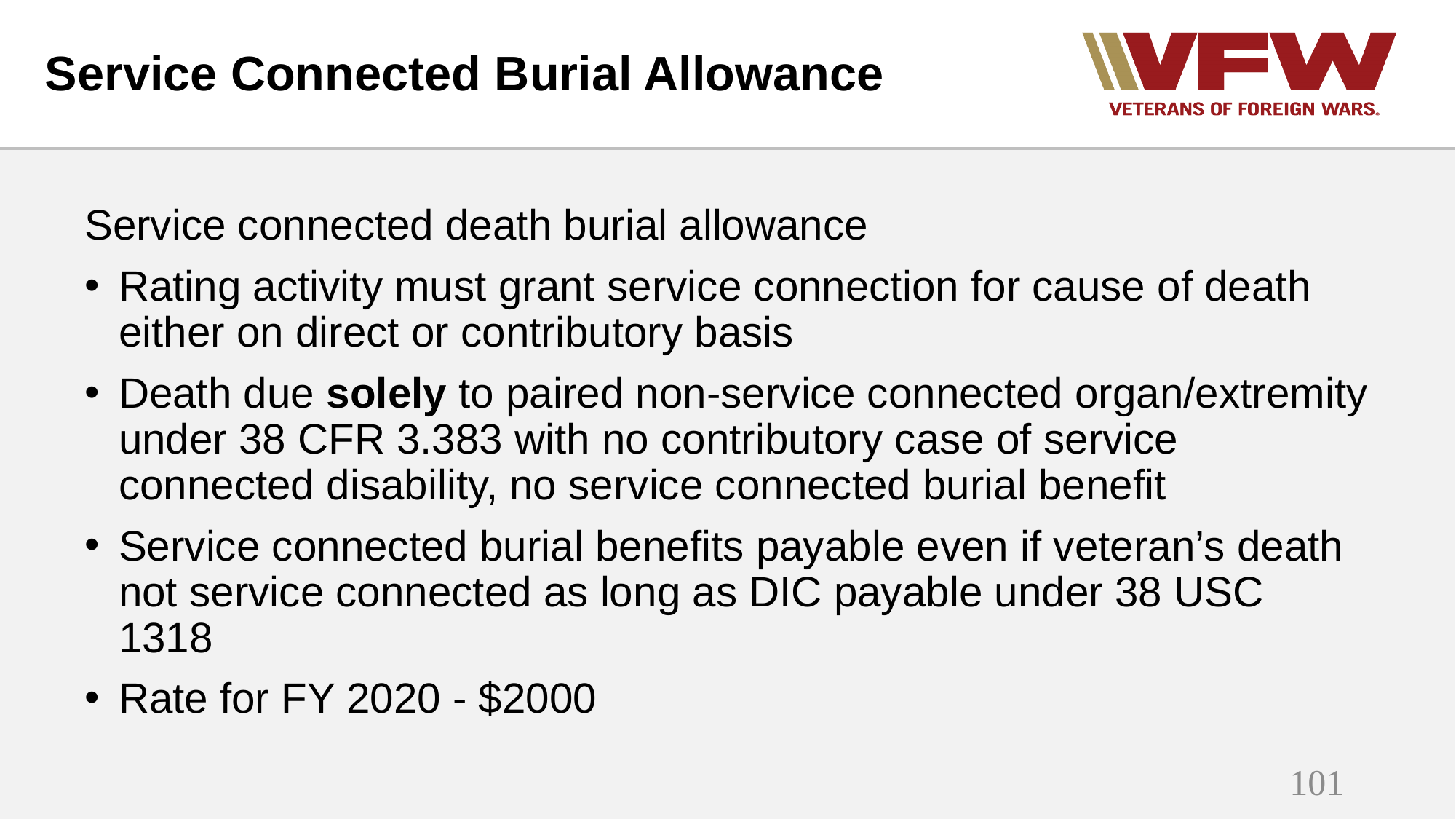

# Service Connected Burial Allowance
Service connected death burial allowance
Rating activity must grant service connection for cause of death either on direct or contributory basis
Death due solely to paired non-service connected organ/extremity under 38 CFR 3.383 with no contributory case of service connected disability, no service connected burial benefit
Service connected burial benefits payable even if veteran’s death not service connected as long as DIC payable under 38 USC 1318
Rate for FY 2020 - $2000

101